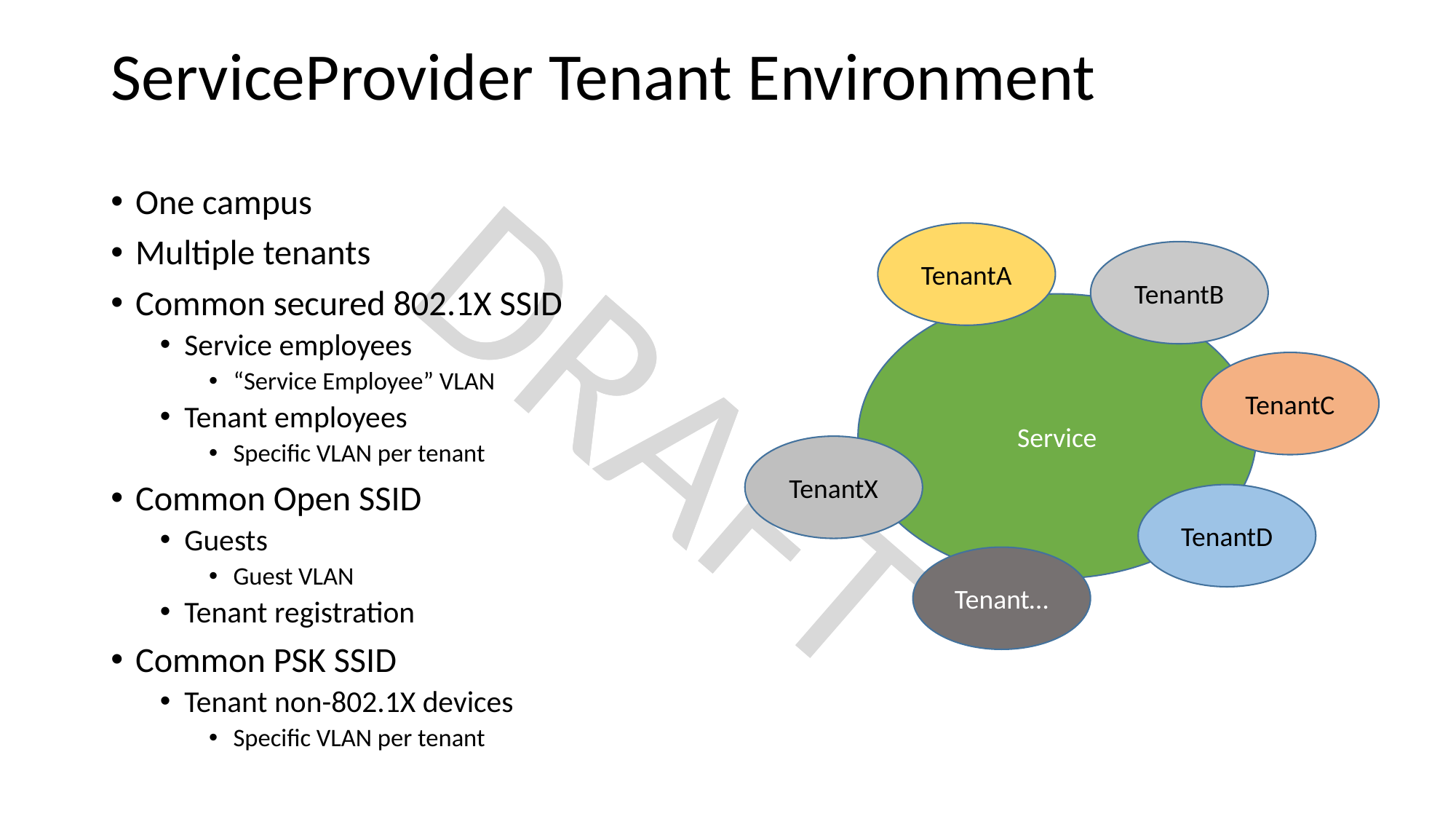

# ServiceProvider Tenant Environment
One campus
Multiple tenants
Common secured 802.1X SSID
Service employees
“Service Employee” VLAN
Tenant employees
Specific VLAN per tenant
Common Open SSID
Guests
Guest VLAN
Tenant registration
Common PSK SSID
Tenant non-802.1X devices
Specific VLAN per tenant

TenantA
TenantB
Service
TenantC
TenantX
TenantD
Tenant…